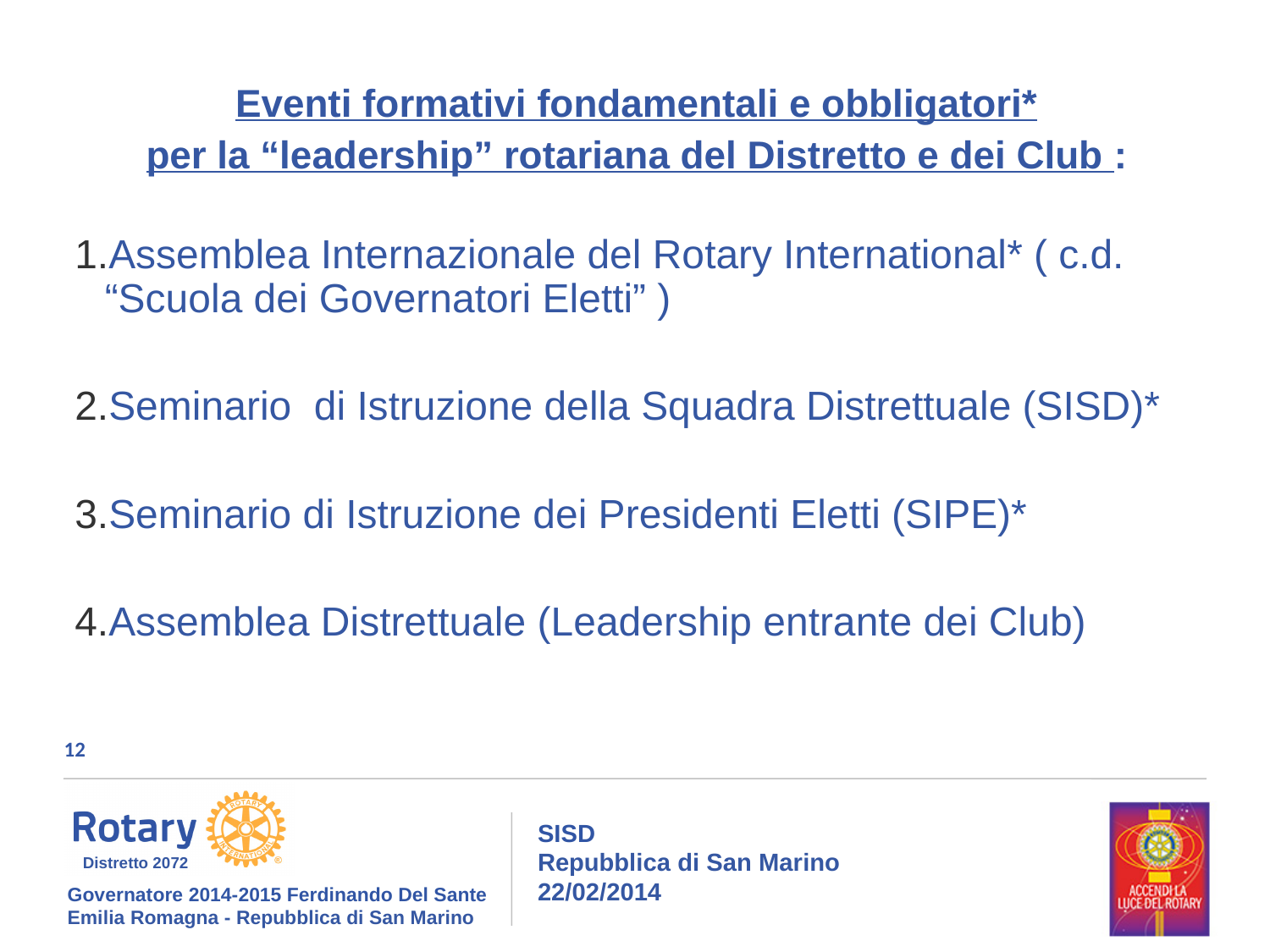

Eventi formativi fondamentali e obbligatori*
per la “leadership” rotariana del Distretto e dei Club :

Assemblea Internazionale del Rotary International* ( c.d. “Scuola dei Governatori Eletti” )

Seminario  di Istruzione della Squadra Distrettuale (SISD)*

Seminario di Istruzione dei Presidenti Eletti (SIPE)*

Assemblea Distrettuale (Leadership entrante dei Club)